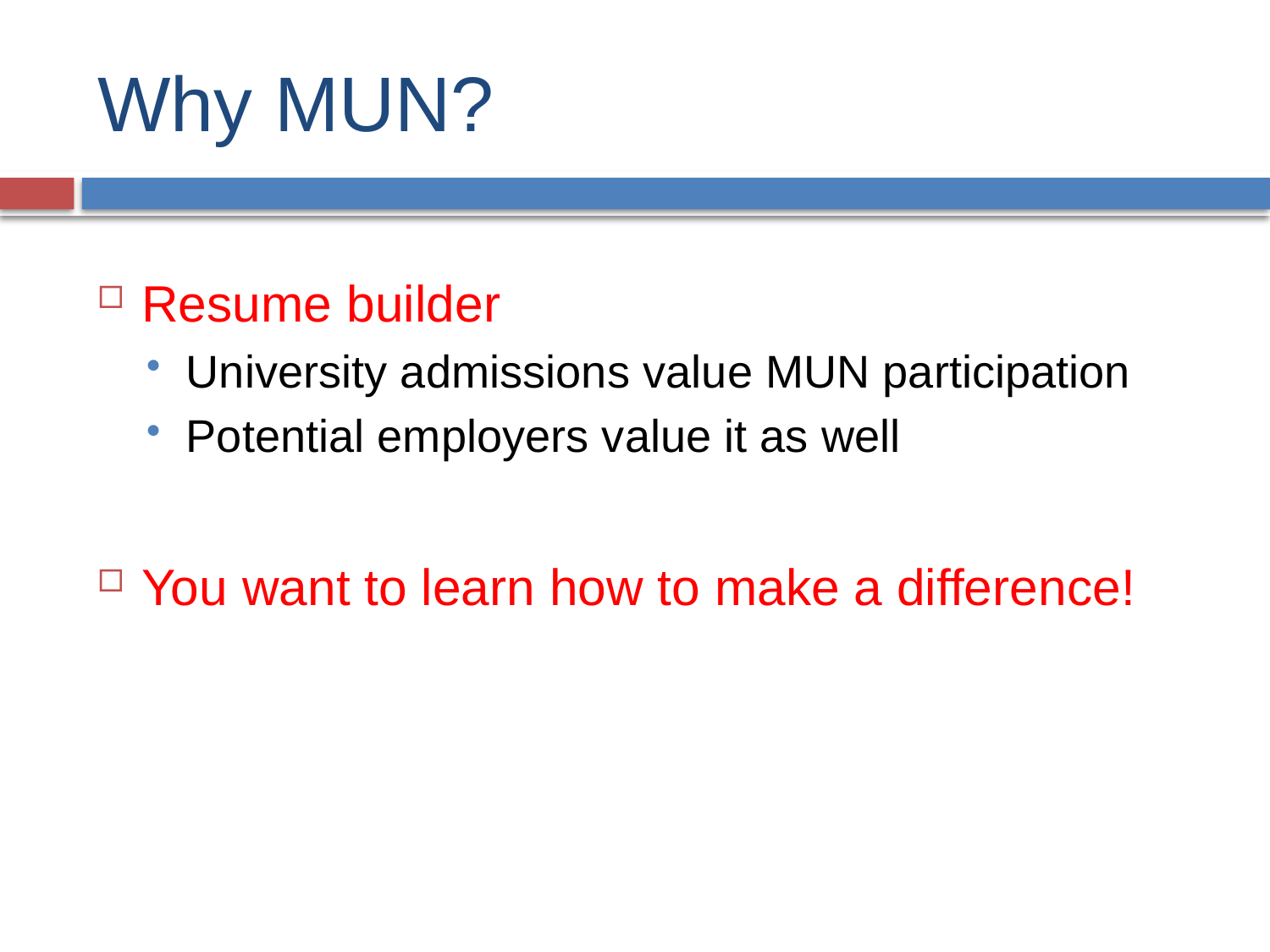

# Why MUN?
Resume builder
University admissions value MUN participation
Potential employers value it as well

You want to learn how to make a difference!